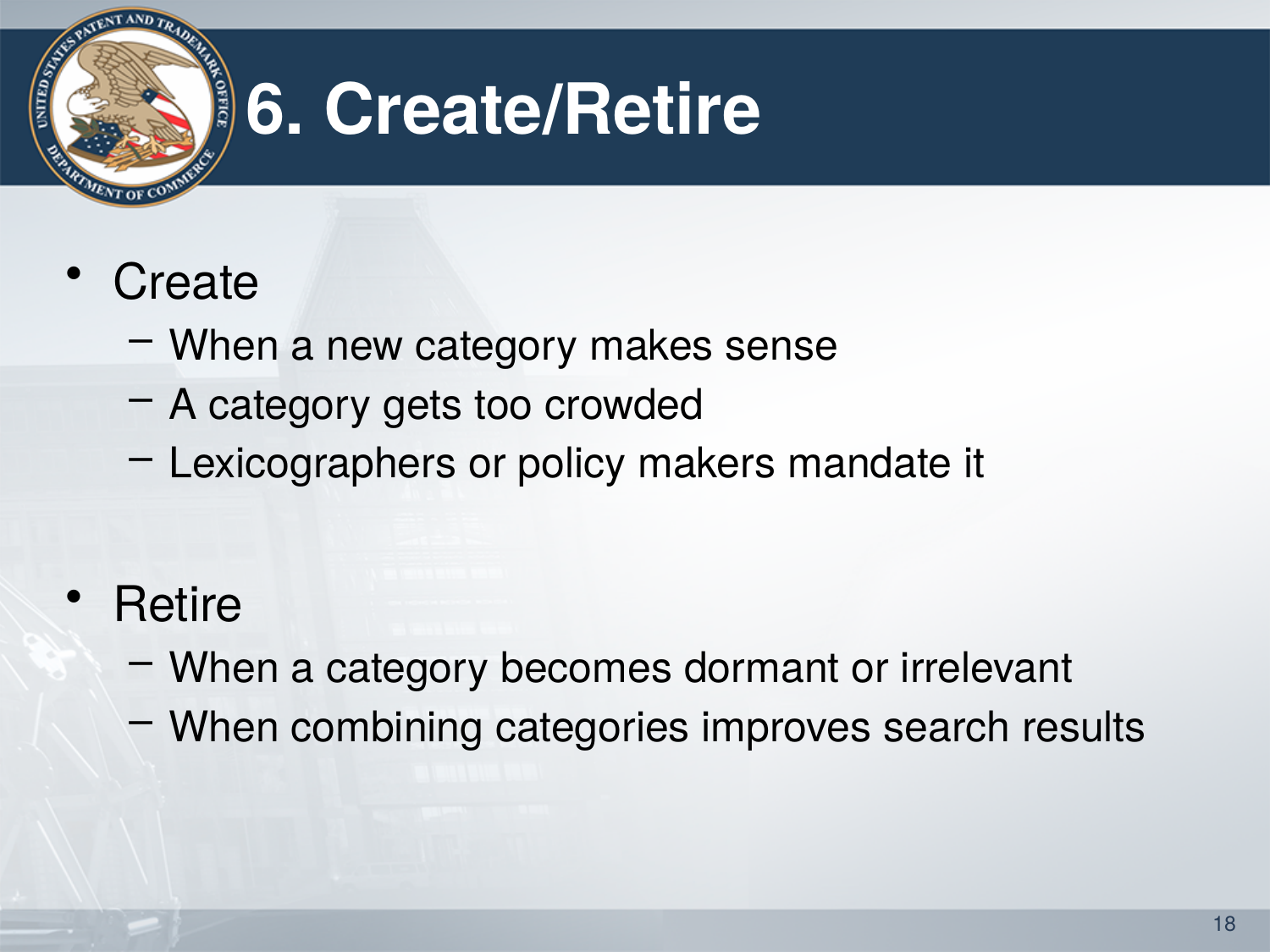

# 6. Create/Retire
Create
When a new category makes sense
A category gets too crowded
Lexicographers or policy makers mandate it

Retire
When a category becomes dormant or irrelevant
When combining categories improves search results

18